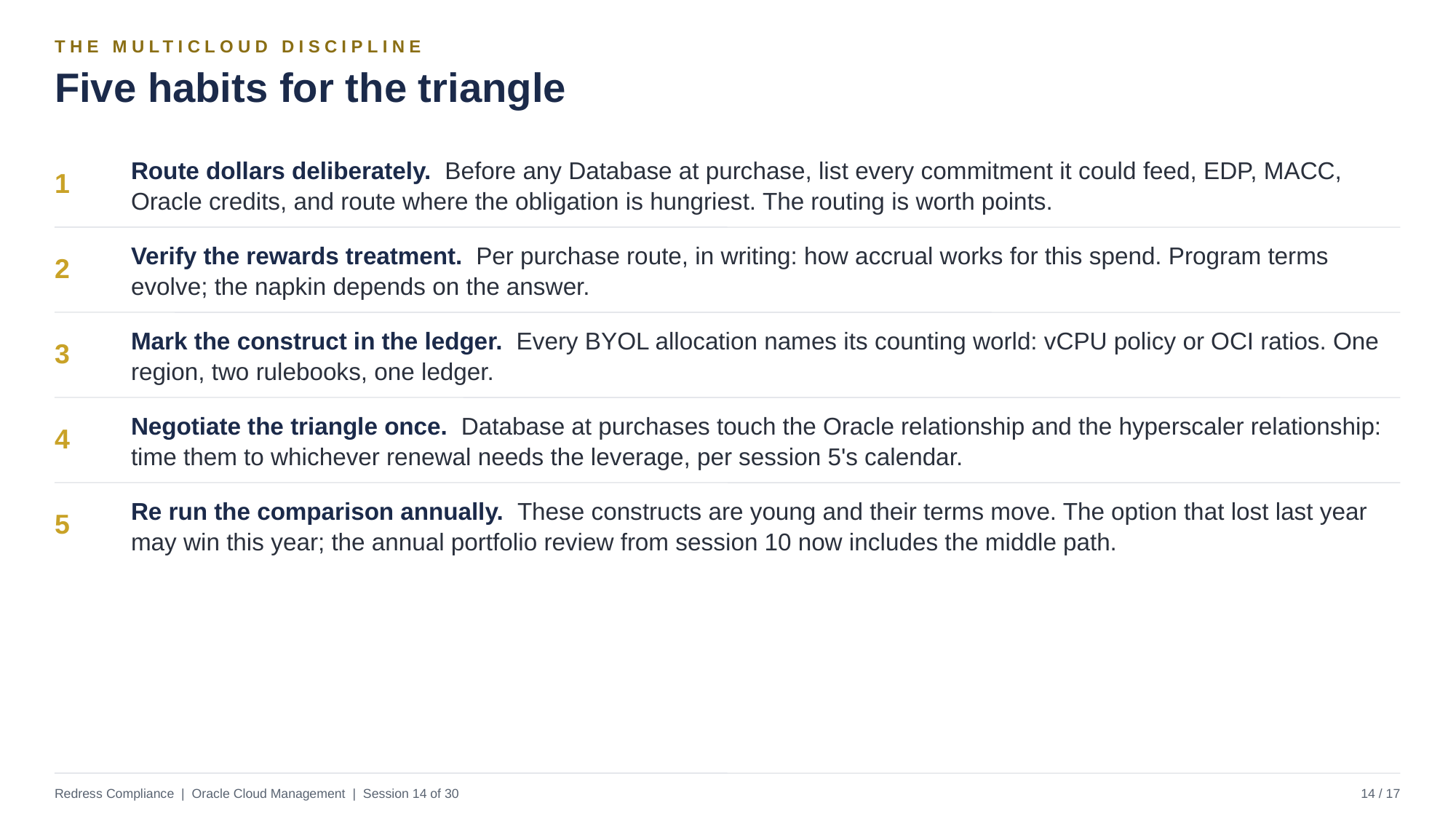

THE MULTICLOUD DISCIPLINE
Five habits for the triangle
Route dollars deliberately.  Before any Database at purchase, list every commitment it could feed, EDP, MACC, Oracle credits, and route where the obligation is hungriest. The routing is worth points.
1

Verify the rewards treatment.  Per purchase route, in writing: how accrual works for this spend. Program terms evolve; the napkin depends on the answer.
2

Mark the construct in the ledger.  Every BYOL allocation names its counting world: vCPU policy or OCI ratios. One region, two rulebooks, one ledger.
3

Negotiate the triangle once.  Database at purchases touch the Oracle relationship and the hyperscaler relationship: time them to whichever renewal needs the leverage, per session 5's calendar.
4

Re run the comparison annually.  These constructs are young and their terms move. The option that lost last year may win this year; the annual portfolio review from session 10 now includes the middle path.
5

Redress Compliance  |  Oracle Cloud Management  |  Session 14 of 30
14 / 17